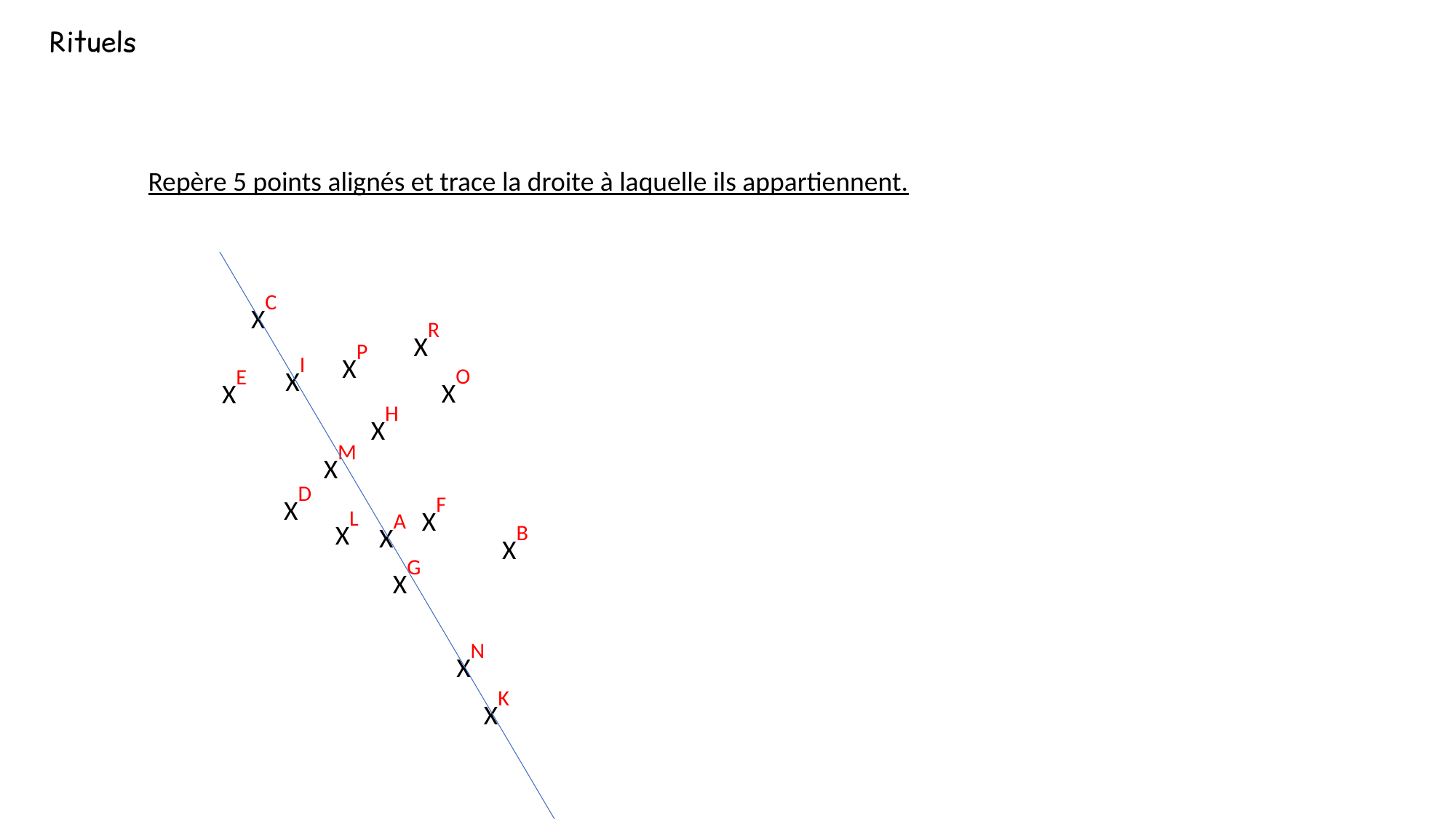

Rituels
Repère 5 points alignés et trace la droite à laquelle ils appartiennent.
XC
XR
XP
XI
XO
XE
XH
XM
XD
XF
XL
XA
XB
XG
XN
XK